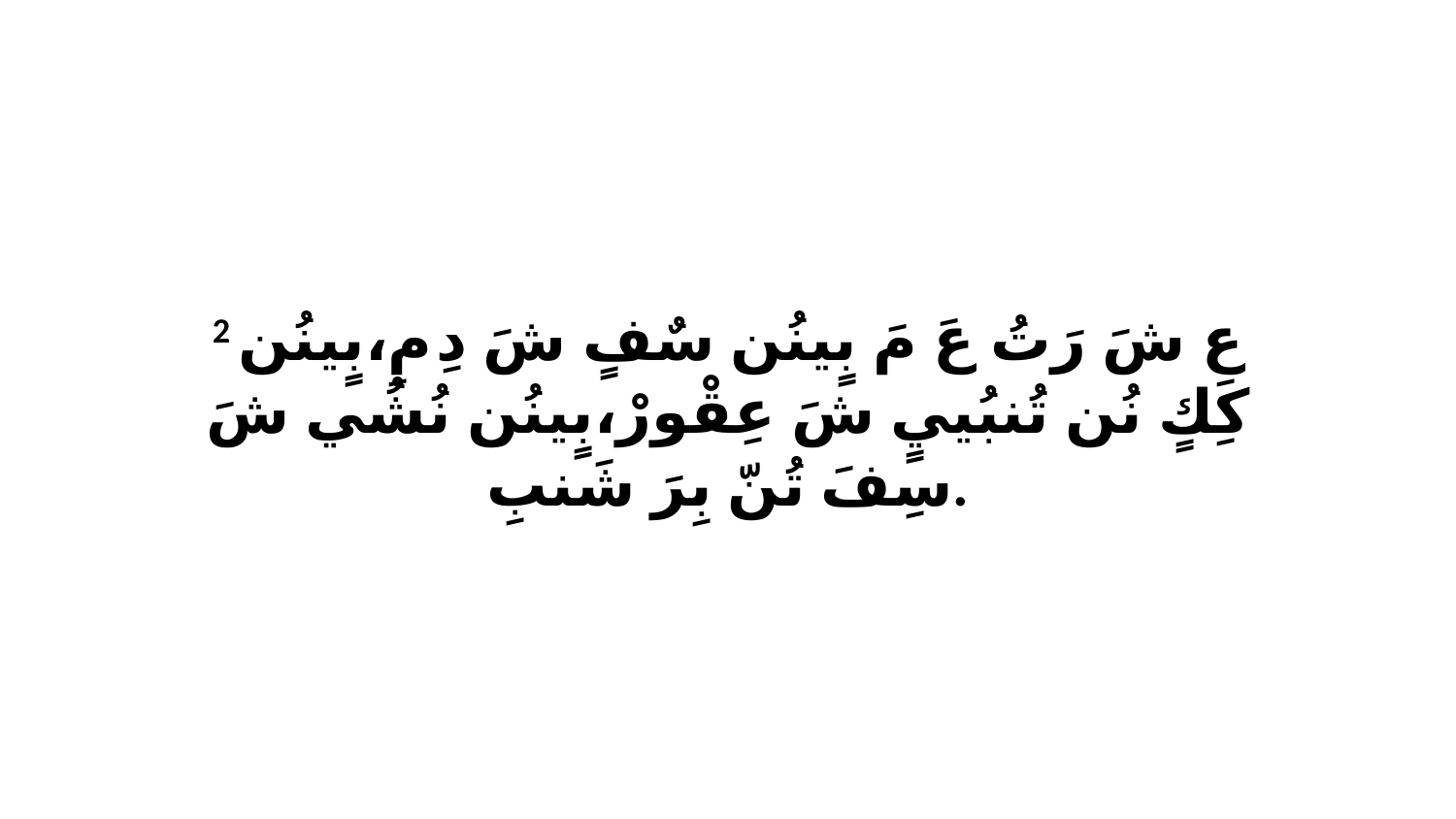

2 عِ شَ رَتُ عَ مَ بٍينُن سٌفٍ شَ دِ مِ،بٍينُن كِكٍ نُن تُنبُييٍ شَ عِقْورْ،بٍينُن نُشُي شَ سِفَ تُنّ بِرَ شَنبِ.